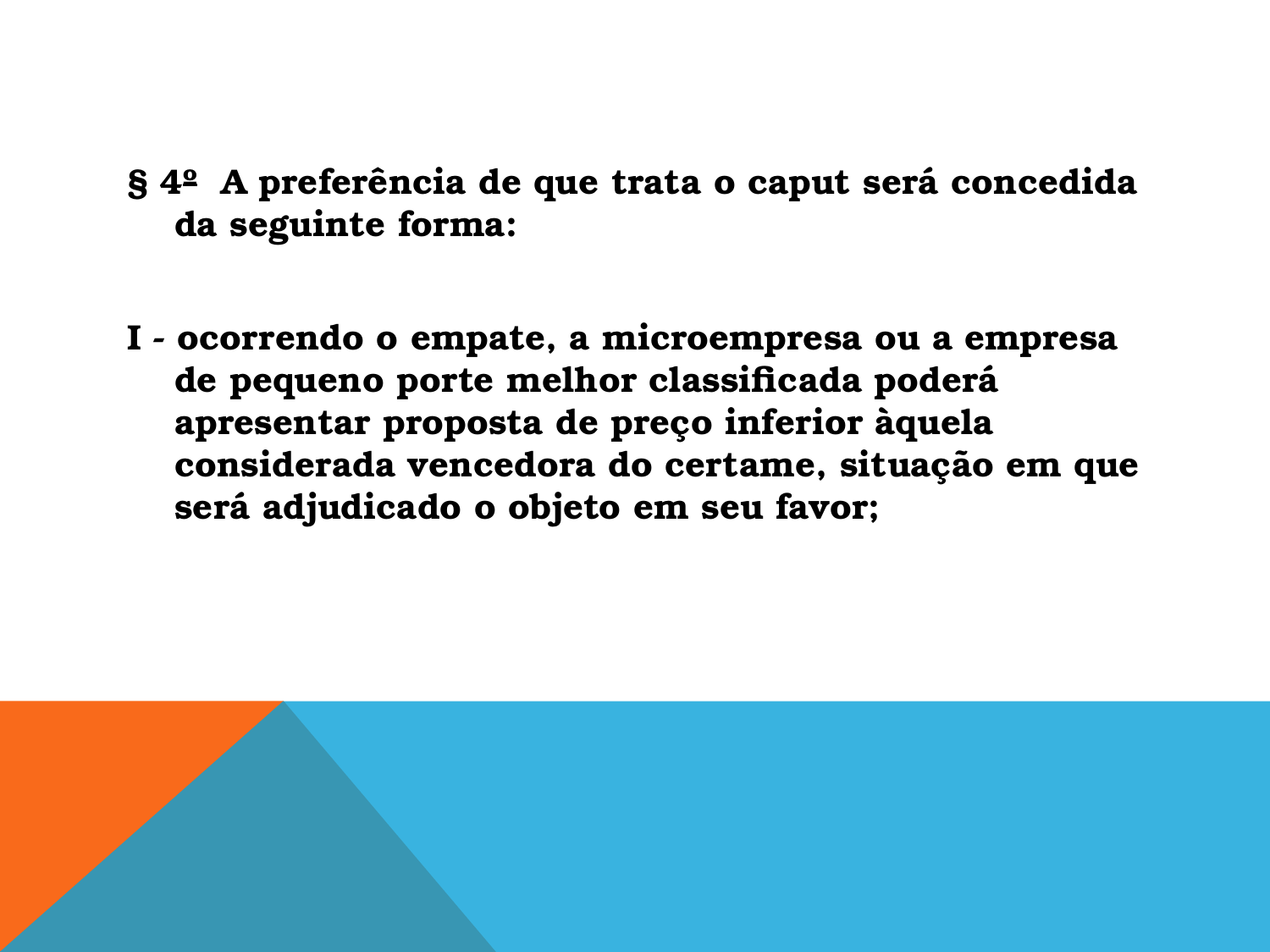

#
§ 4º  A preferência de que trata o caput será concedida da seguinte forma:

I - ocorrendo o empate, a microempresa ou a empresa de pequeno porte melhor classificada poderá apresentar proposta de preço inferior àquela considerada vencedora do certame, situação em que será adjudicado o objeto em seu favor;